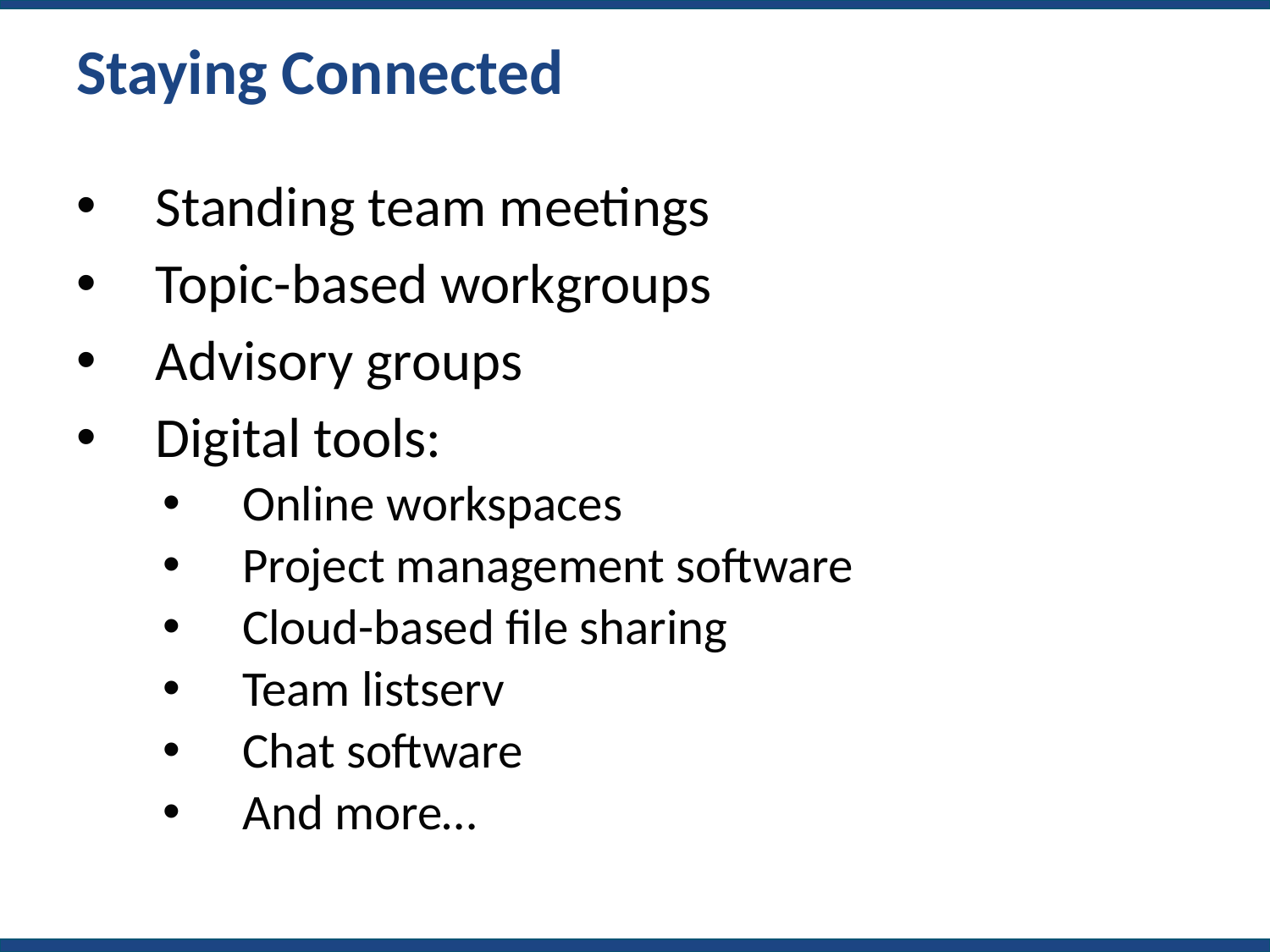

# Staying Connected
Standing team meetings
Topic-based workgroups
Advisory groups
Digital tools:
Online workspaces
Project management software
Cloud-based file sharing
Team listserv
Chat software
And more…